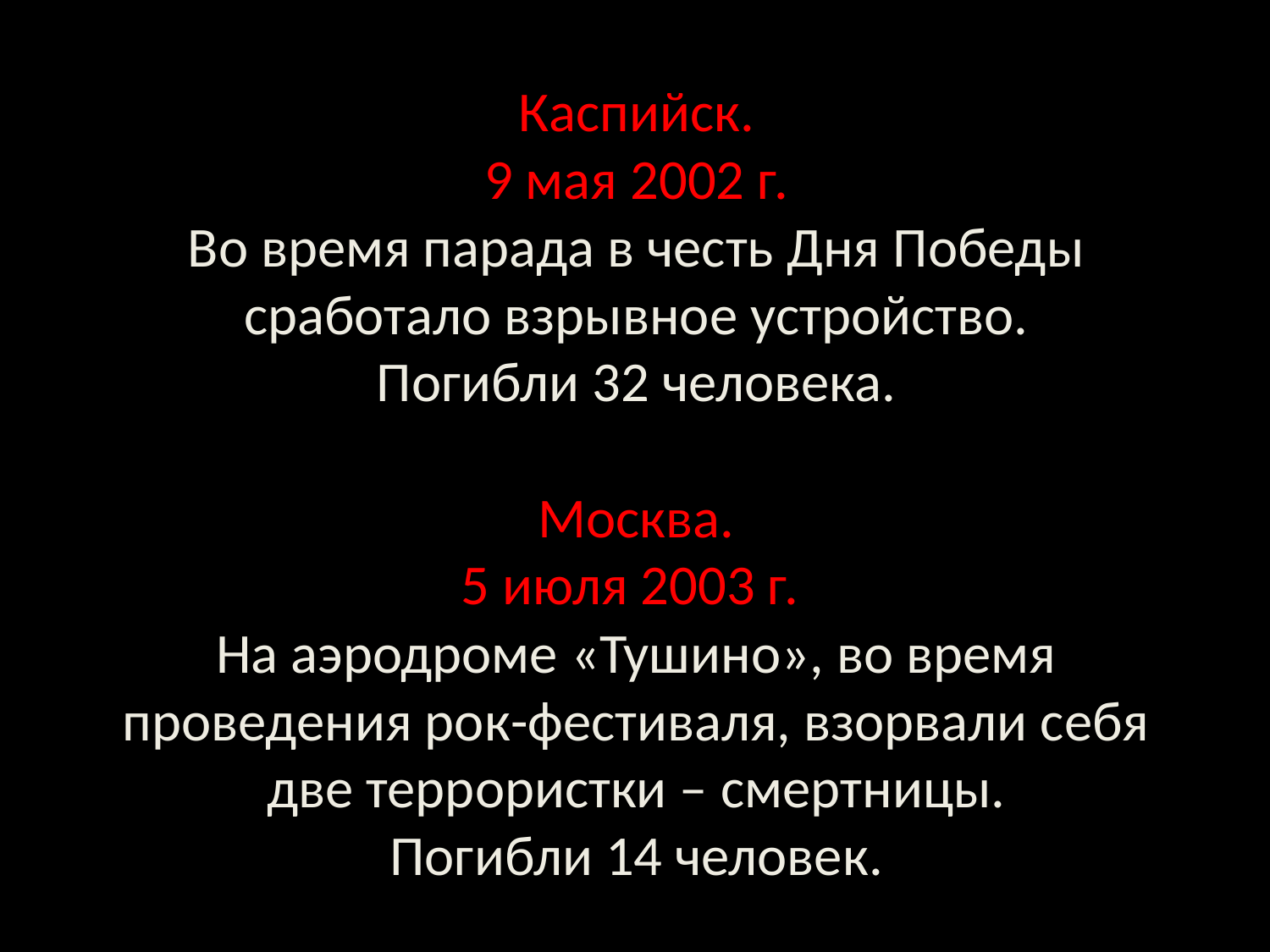

# Каспийск. 9 мая 2002 г. Во время парада в честь Дня Победы сработало взрывное устройство. Погибли 32 человека. Москва. 5 июля 2003 г. На аэродроме «Тушино», во время проведения рок-фестиваля, взорвали себя две террористки – смертницы. Погибли 14 человек.